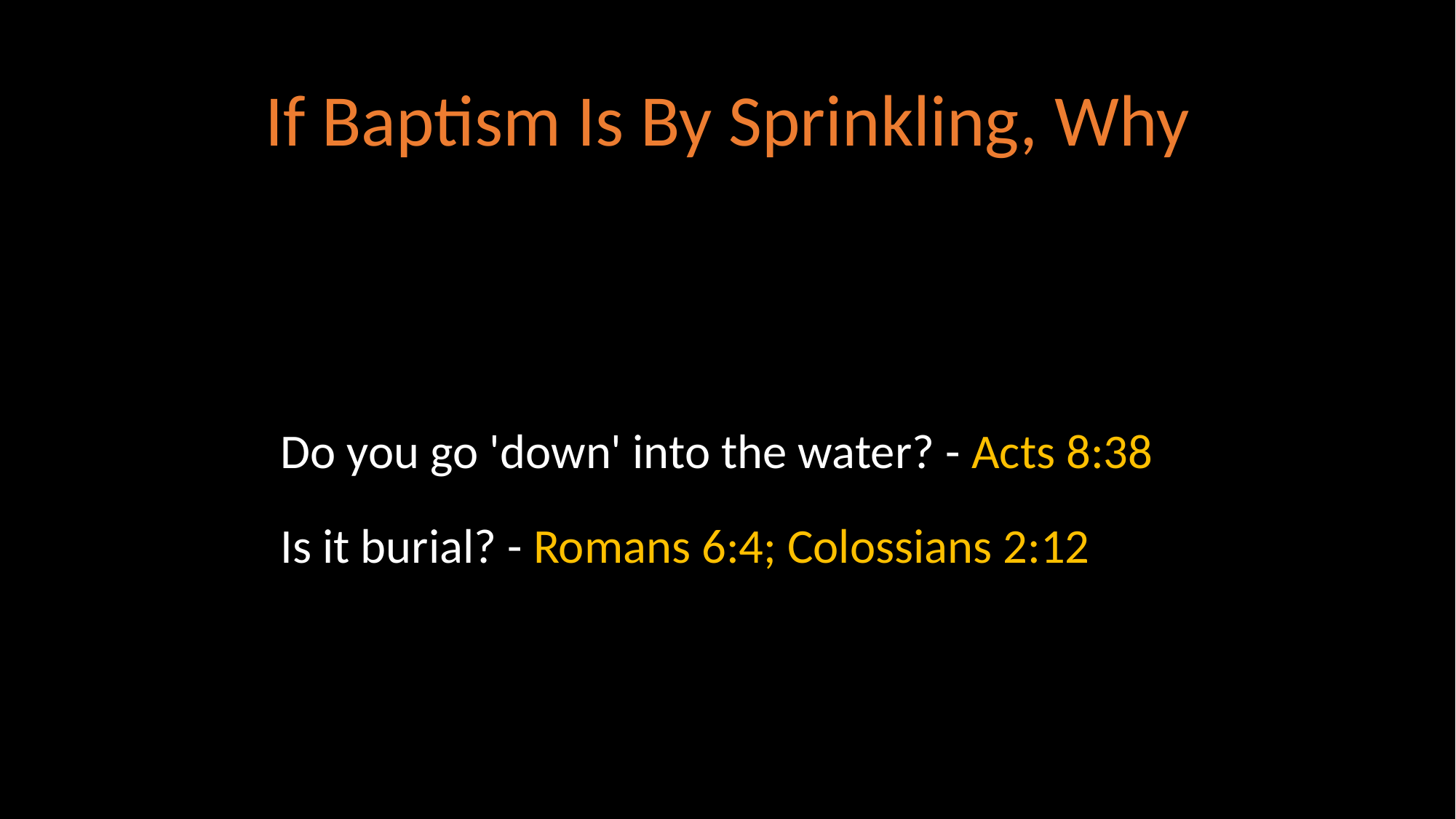

# If Baptism Is By Sprinkling, Why
Do you go 'down' into the water? - Acts 8:38
Is it burial? - Romans 6:4; Colossians 2:12